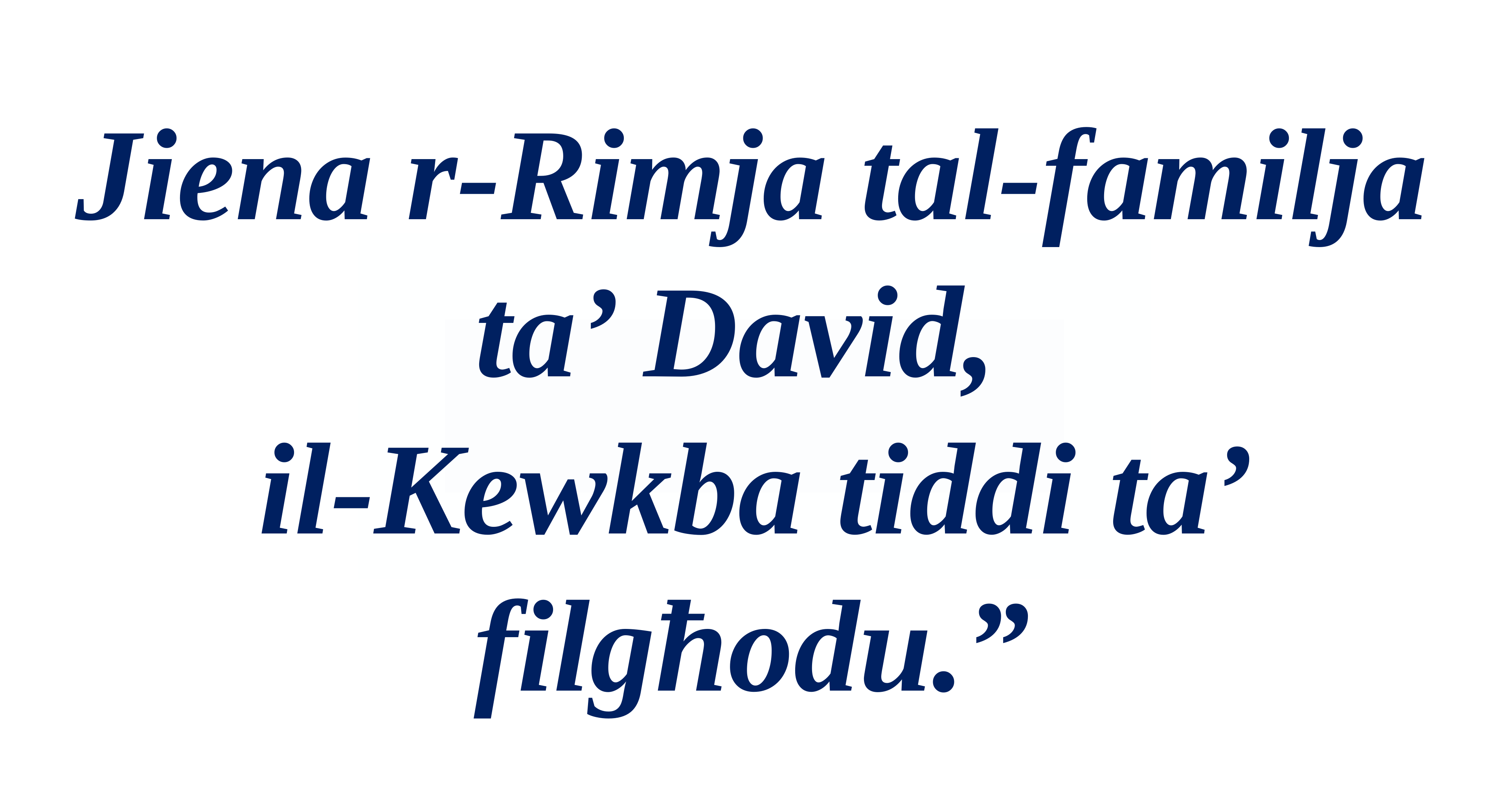

Jiena r-Rimja tal-familja ta’ David,
il-Kewkba tiddi ta’ filgħodu.”